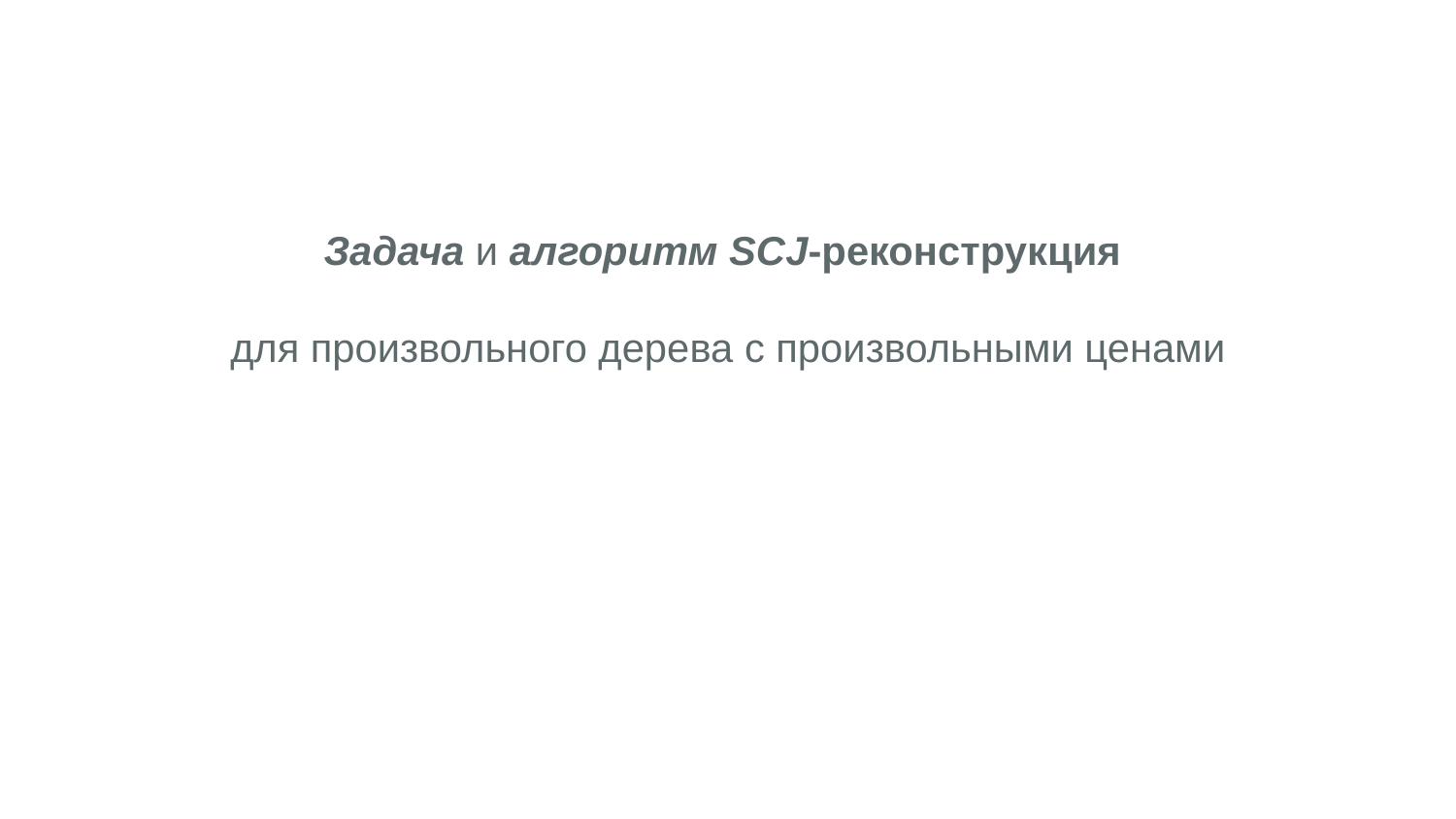

# Задача и алгоритм SCJ-реконструкция для произвольного дерева с произвольными ценами